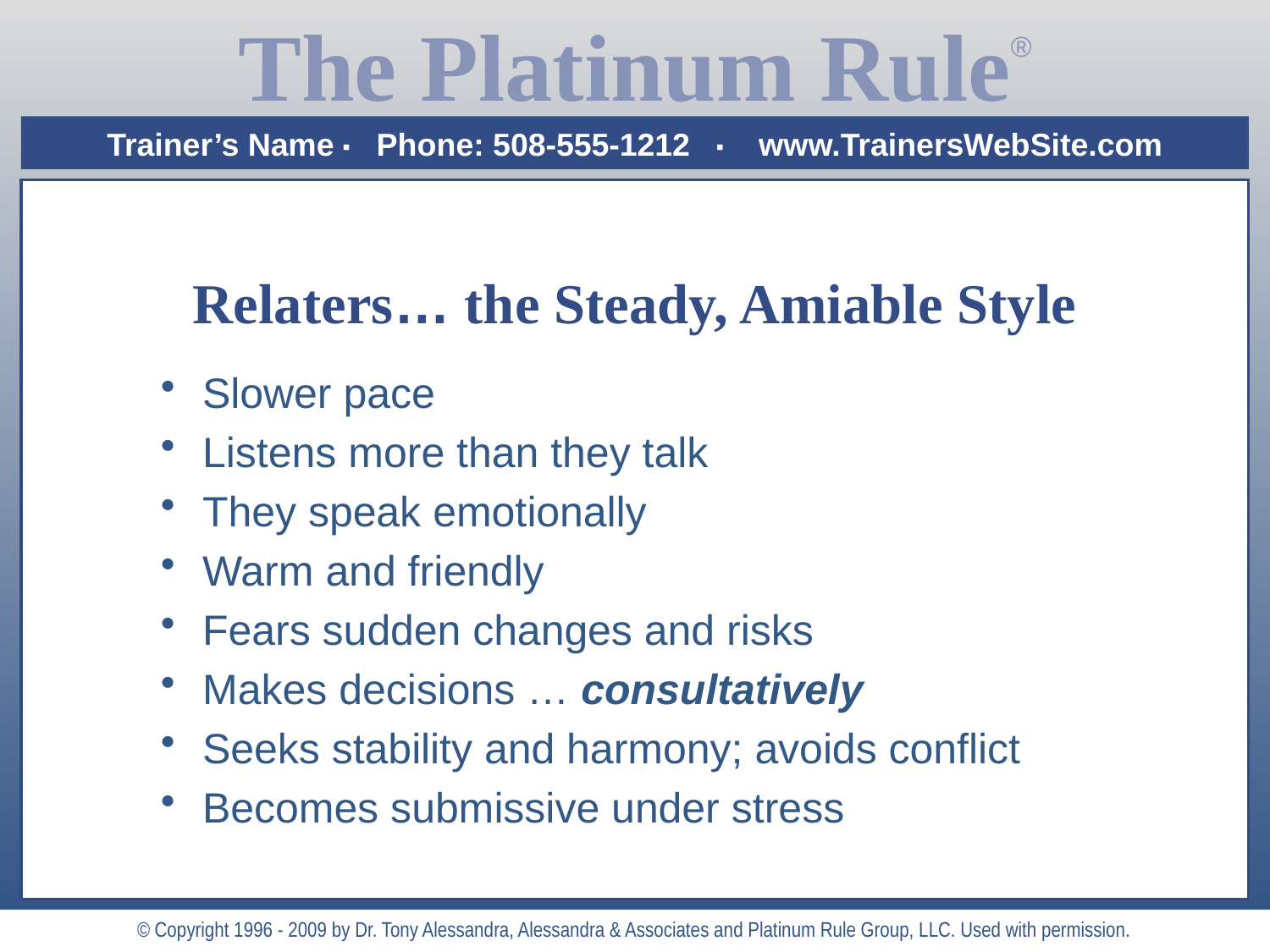

# Relaters… the Steady, Amiable Style
 Slower pace
 Listens more than they talk
 They speak emotionally
 Warm and friendly
 Fears sudden changes and risks
 Makes decisions … consultatively
 Seeks stability and harmony; avoids conflict
 Becomes submissive under stress
© Copyright 1996 - 2009 by Dr. Tony Alessandra, Alessandra & Associates and Platinum Rule Group, LLC. Used with permission.